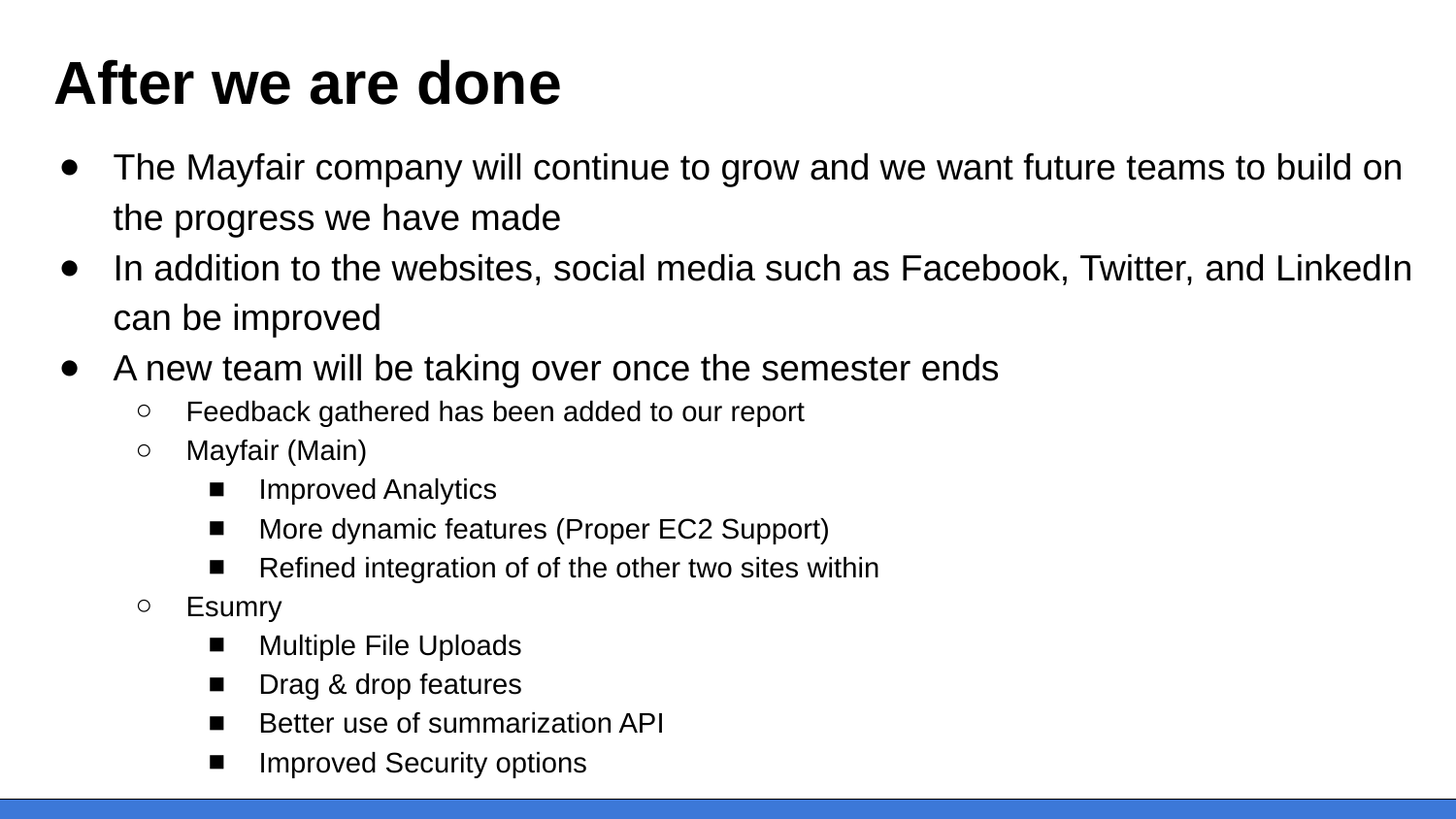

# After we are done
The Mayfair company will continue to grow and we want future teams to build on the progress we have made
In addition to the websites, social media such as Facebook, Twitter, and LinkedIn can be improved
A new team will be taking over once the semester ends
Feedback gathered has been added to our report
Mayfair (Main)
Improved Analytics
More dynamic features (Proper EC2 Support)
Refined integration of of the other two sites within
Esumry
Multiple File Uploads
Drag & drop features
Better use of summarization API
Improved Security options